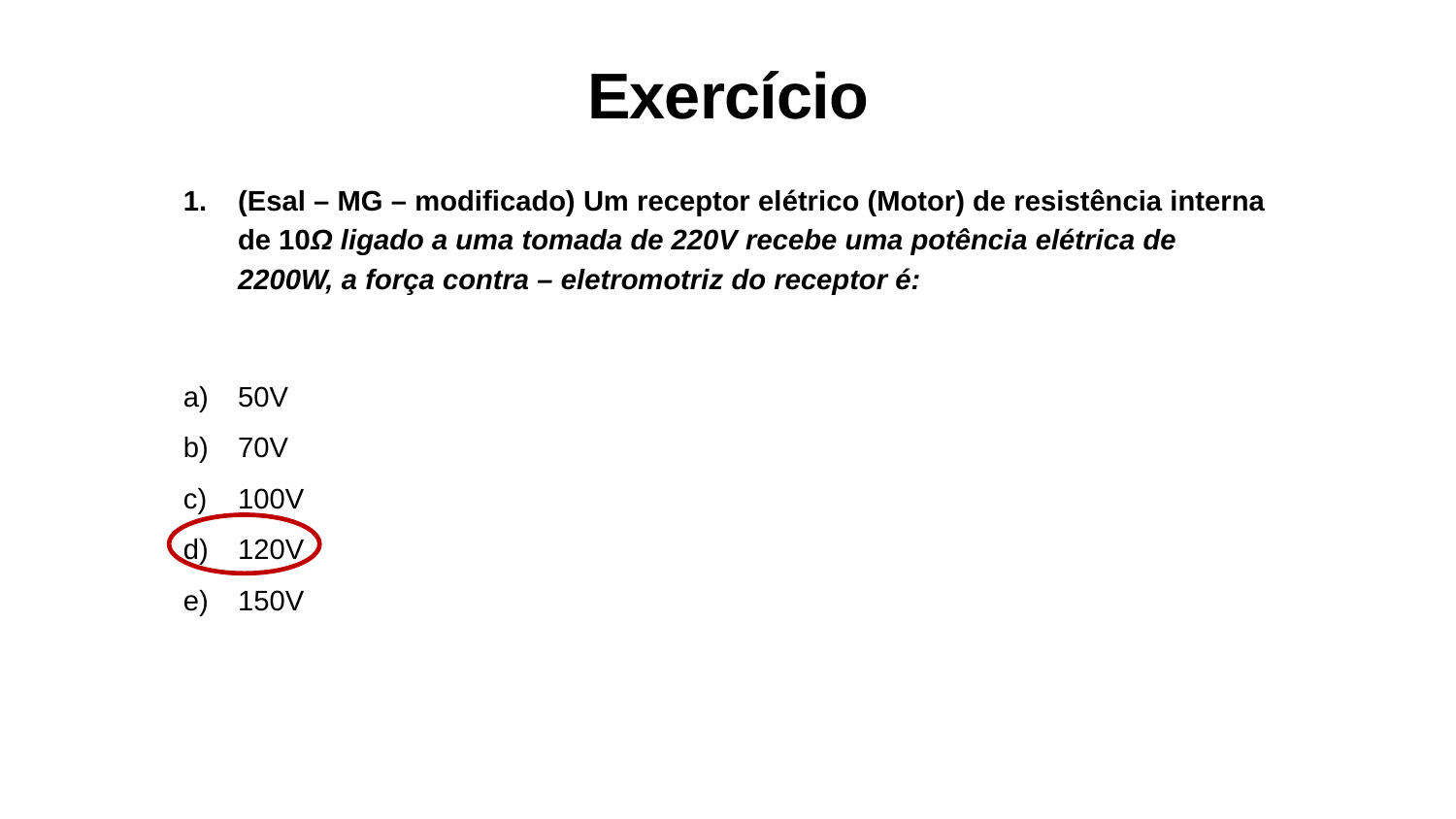

Exercício
(Esal – MG – modificado) Um receptor elétrico (Motor) de resistência interna de 10Ω ligado a uma tomada de 220V recebe uma potência elétrica de 2200W, a força contra – eletromotriz do receptor é:

50V
70V
100V
120V
150V